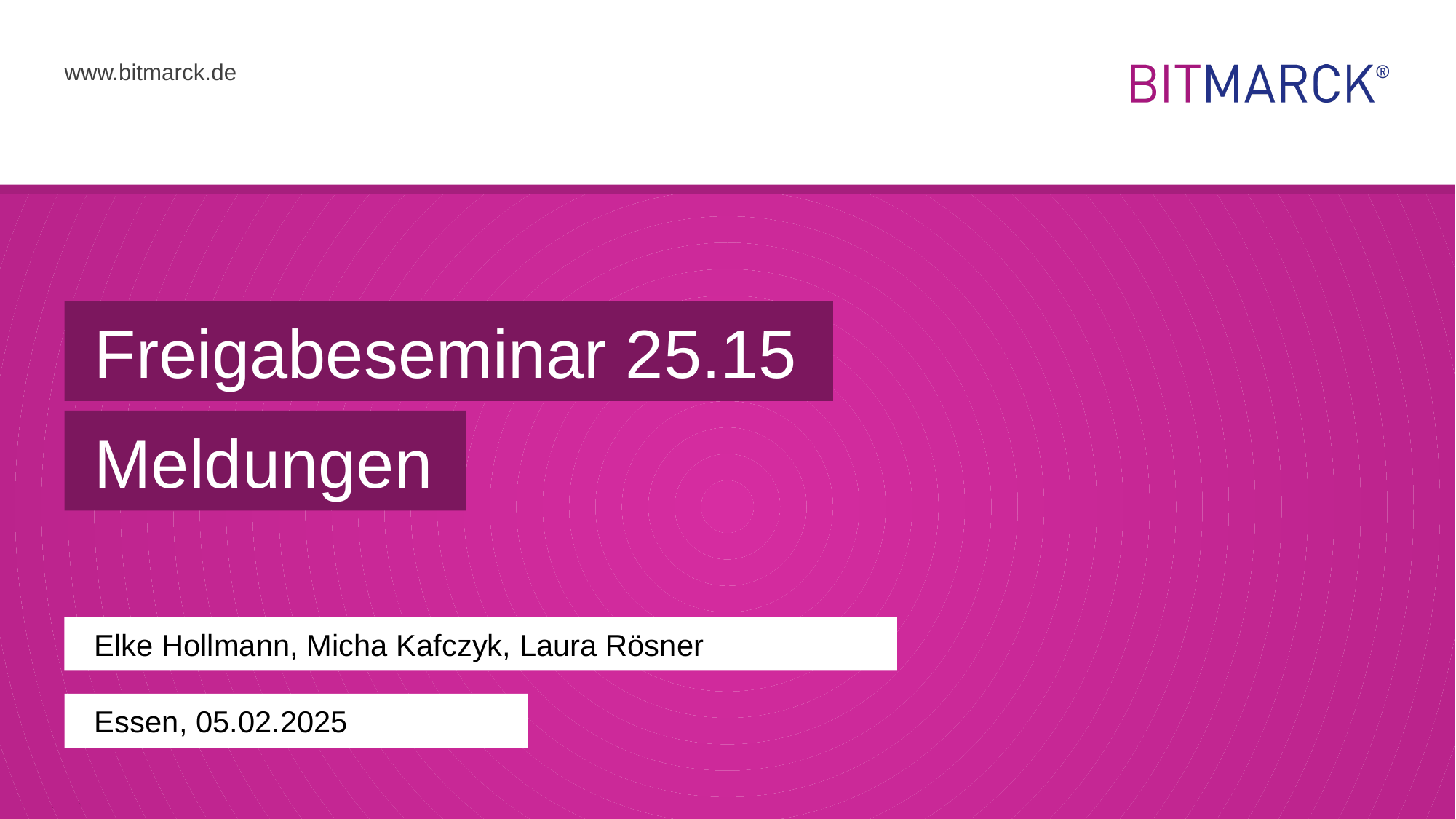

Freigabeseminar 25.15
Meldungen
Elke Hollmann, Micha Kafczyk, Laura Rösner
Essen, 05.02.2025